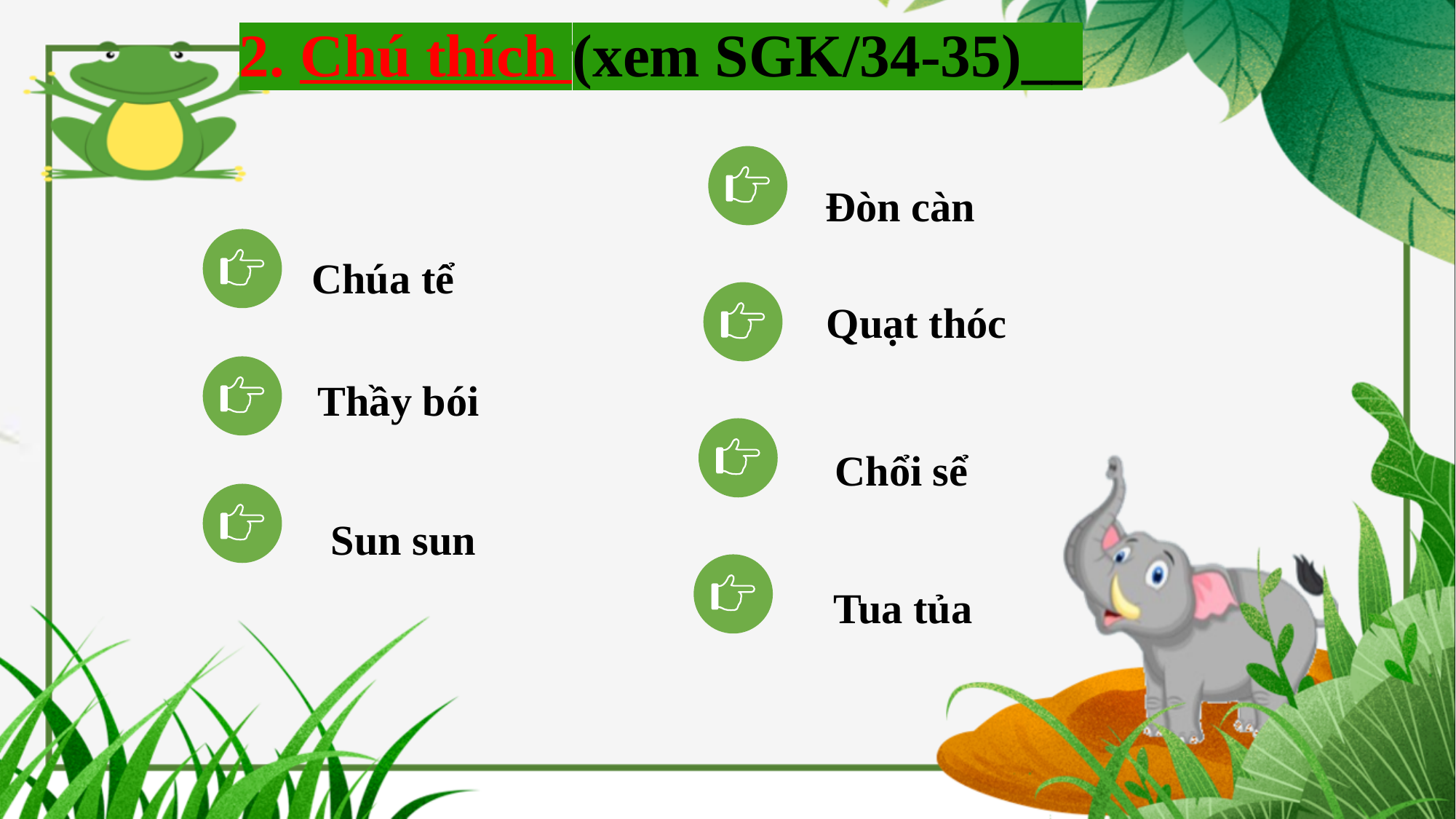

2. Chú thích (xem SGK/34-35)__

Đòn càn
Chúa tể

Quạt thóc
Thầy bói

Chổi sể

Sun sun

Tua tủa